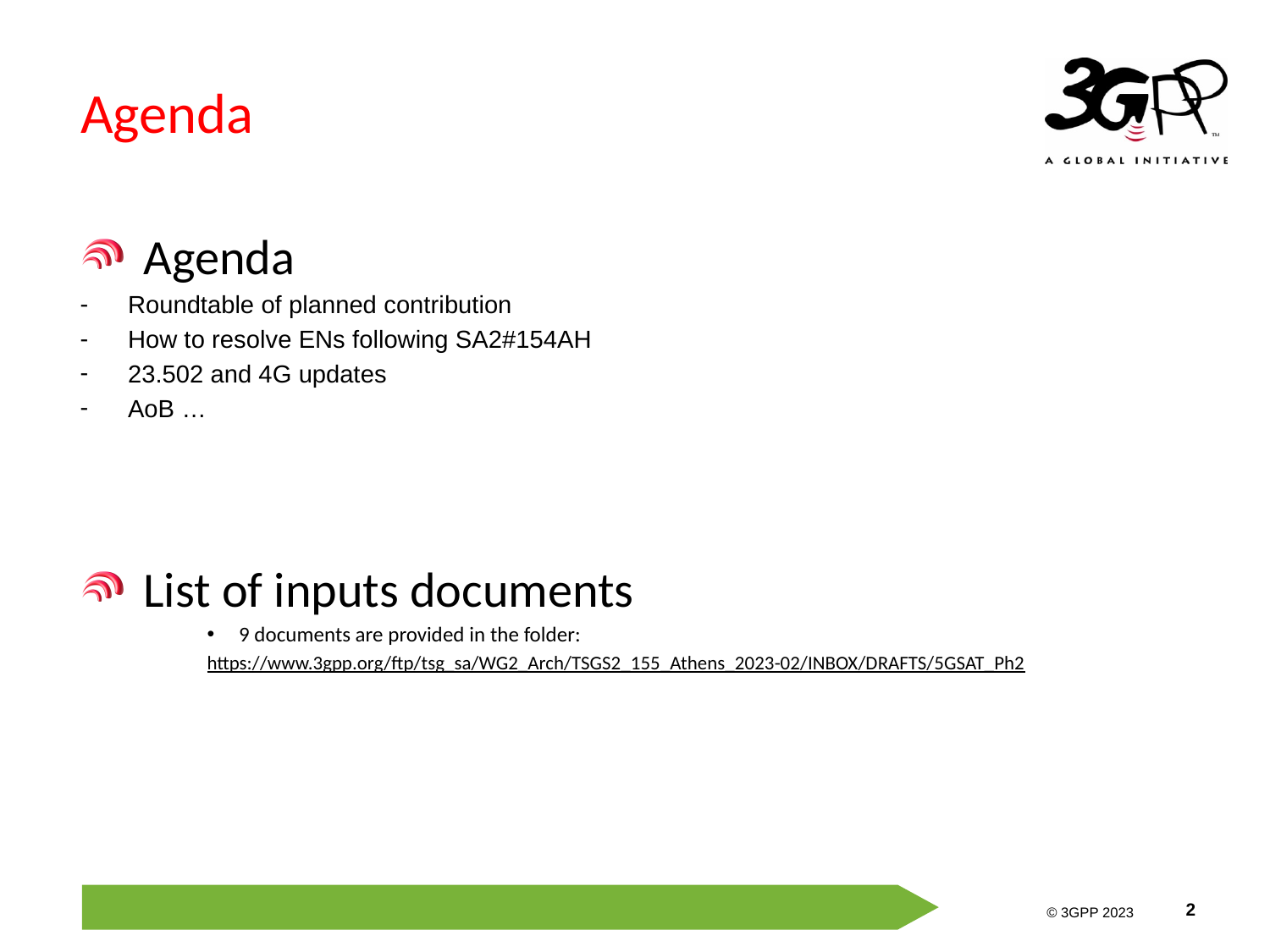

# Agenda
Agenda
Roundtable of planned contribution
How to resolve ENs following SA2#154AH
23.502 and 4G updates
AoB …

List of inputs documents
9 documents are provided in the folder:
https://www.3gpp.org/ftp/tsg_sa/WG2_Arch/TSGS2_155_Athens_2023-02/INBOX/DRAFTS/5GSAT_Ph2